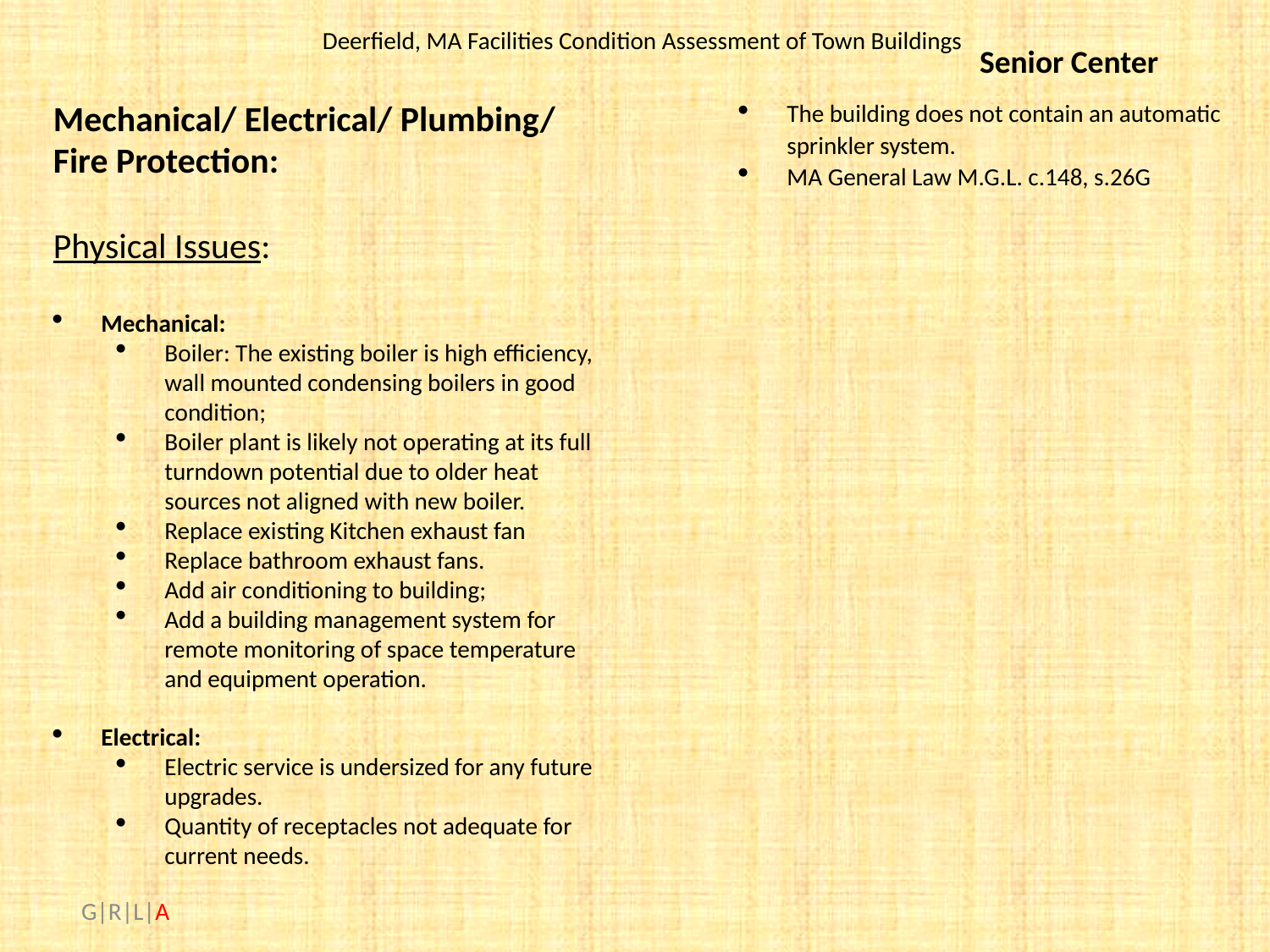

Senior Center
Mechanical/ Electrical/ Plumbing/ Fire Protection:

Physical Issues:

Mechanical:
Boiler: The existing boiler is high efficiency, wall mounted condensing boilers in good condition;
Boiler plant is likely not operating at its full turndown potential due to older heat sources not aligned with new boiler.
Replace existing Kitchen exhaust fan
Replace bathroom exhaust fans.
Add air conditioning to building;
Add a building management system for remote monitoring of space temperature and equipment operation.

Electrical:
Electric service is undersized for any future upgrades.
Quantity of receptacles not adequate for current needs.

Two prong type receptacles in some areas of the building.
Interior lighting and switching are antiquated and/ or not functioning
Emergency lighting appears inadequate;
There is no fire alarm system installed in this building.
There are a few battery operated smoke detectors installed in the basement and first floor only, none on the second and third floors.

Plumbing:
Plumbing fixtures are in fair condition, but in general the fixtures do not meet current standards.
Domestic hot water is not recirculated, and system does not have an expansion tank.
Kitchen waste line does not have a grease interceptor.
There is no drinking fountain.

Fire Protection:
The building does not contain an automatic sprinkler system.
MA General Law M.G.L. c.148, s.26G

  G|R|L|A